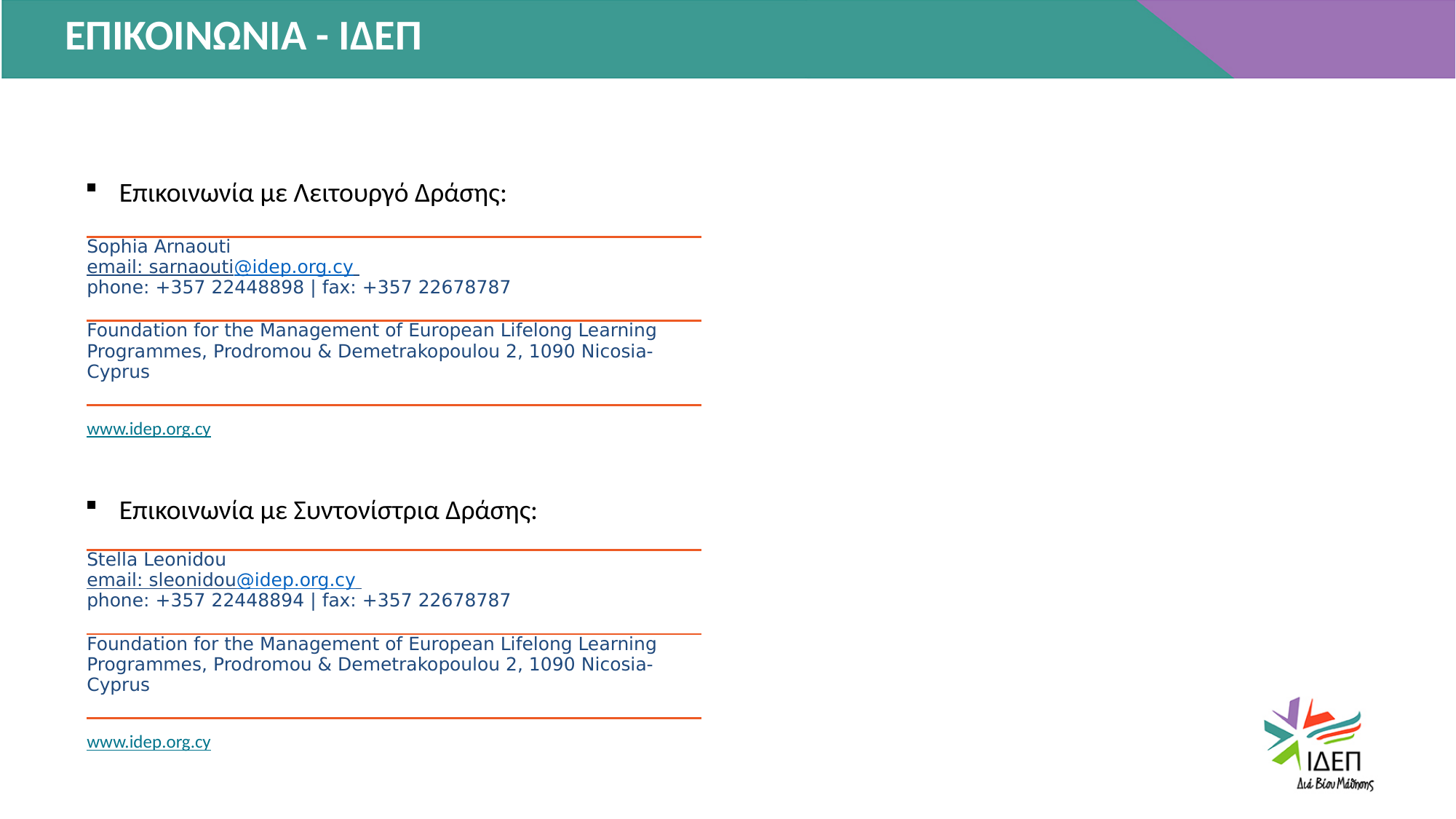

ΕΠΙΚΟΙΝΩΝΙΑ - ΙΔΕΠ
Επικοινωνία με Λειτουργό Δράσης:

| Sophia Arnaouti email: sarnaouti@idep.org.cy phone: +357 22448898 | fax: +357 22678787 |
| --- |
| Foundation for the Management of European Lifelong Learning Programmes, Prodromou & Demetrakopoulou 2, 1090 Nicosia-Cyprus |
| www.idep.org.cy |
Επικοινωνία με Συντονίστρια Δράσης:

| Stella Leonidou email: sleonidou@idep.org.cy phone: +357 22448894 | fax: +357 22678787 |
| --- |
| Foundation for the Management of European Lifelong Learning Programmes, Prodromou & Demetrakopoulou 2, 1090 Nicosia-Cyprus |
| www.idep.org.cy |